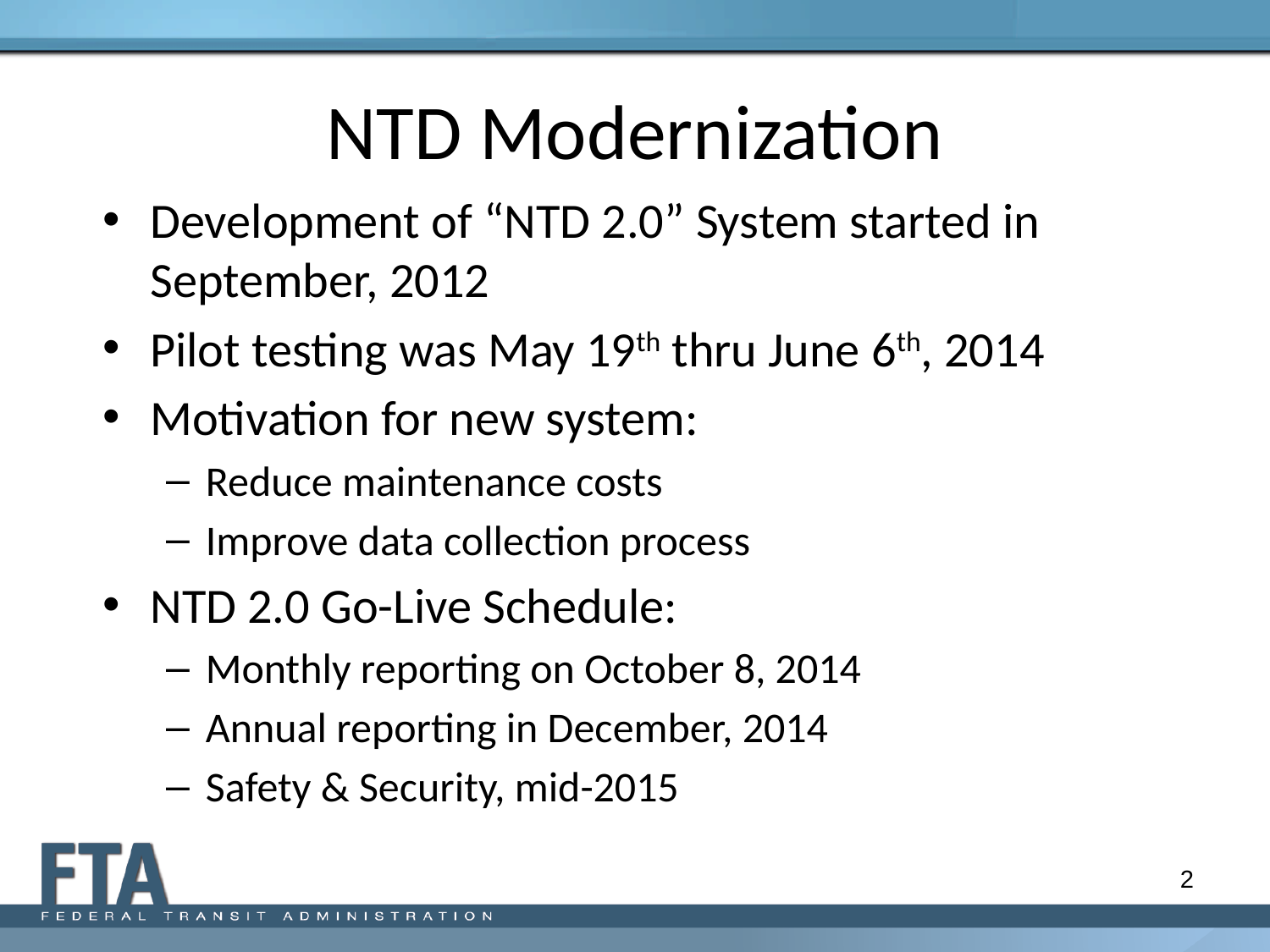

# NTD Modernization
Development of “NTD 2.0” System started in September, 2012
Pilot testing was May 19th thru June 6th, 2014
Motivation for new system:
Reduce maintenance costs
Improve data collection process
NTD 2.0 Go-Live Schedule:
Monthly reporting on October 8, 2014
Annual reporting in December, 2014
Safety & Security, mid-2015

2